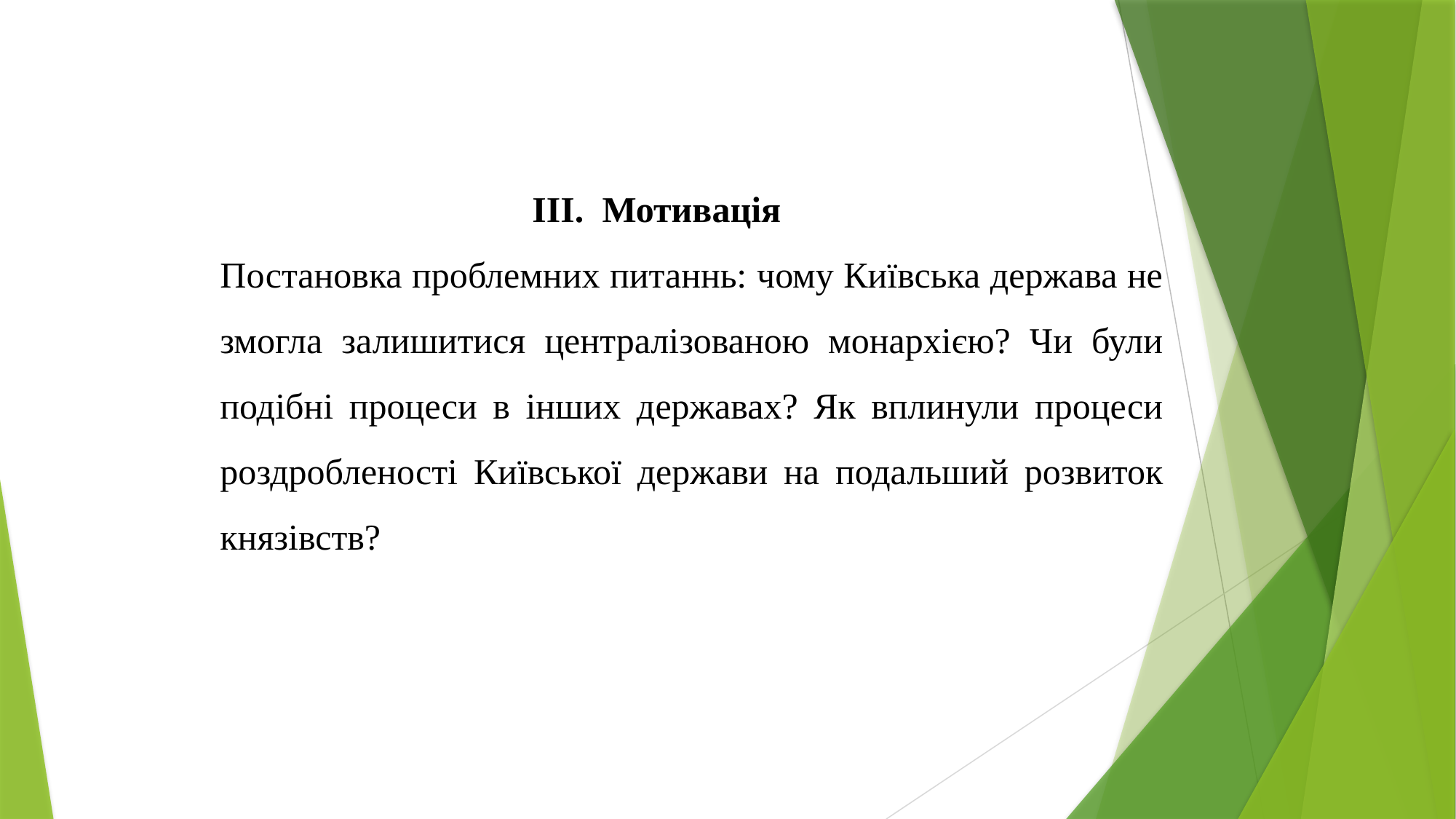

III.  Мотивація
Постановка проблемних питаннь: чому Київська держава не змогла залишитися централізованою монархією? Чи були подібні процеси в інших державах? Як вплинули процеси роздробленості Київської держави на подальший розвиток князівств?